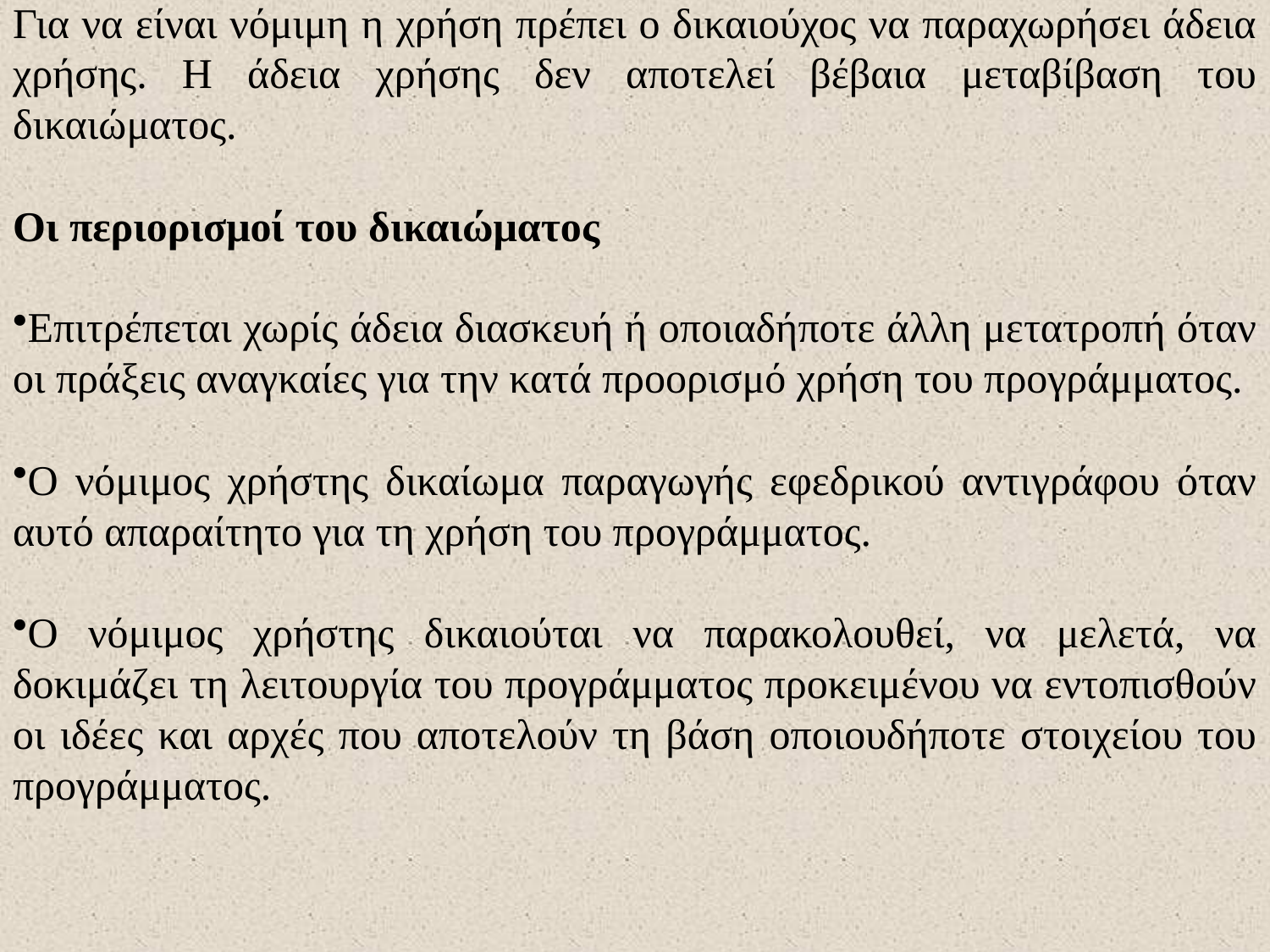

Για να είναι νόμιμη η χρήση πρέπει ο δικαιούχος να παραχωρήσει άδεια χρήσης. Η άδεια χρήσης δεν αποτελεί βέβαια μεταβίβαση του δικαιώματος.

Οι περιορισμοί του δικαιώματος

Επιτρέπεται χωρίς άδεια διασκευή ή οποιαδήποτε άλλη μετατροπή όταν οι πράξεις αναγκαίες για την κατά προορισμό χρήση του προγράμματος.

Ο νόμιμος χρήστης δικαίωμα παραγωγής εφεδρικού αντιγράφου όταν αυτό απαραίτητο για τη χρήση του προγράμματος.

Ο νόμιμος χρήστης δικαιούται να παρακολουθεί, να μελετά, να δοκιμάζει τη λειτουργία του προγράμματος προκειμένου να εντοπισθούν οι ιδέες και αρχές που αποτελούν τη βάση οποιουδήποτε στοιχείου του προγράμματος.